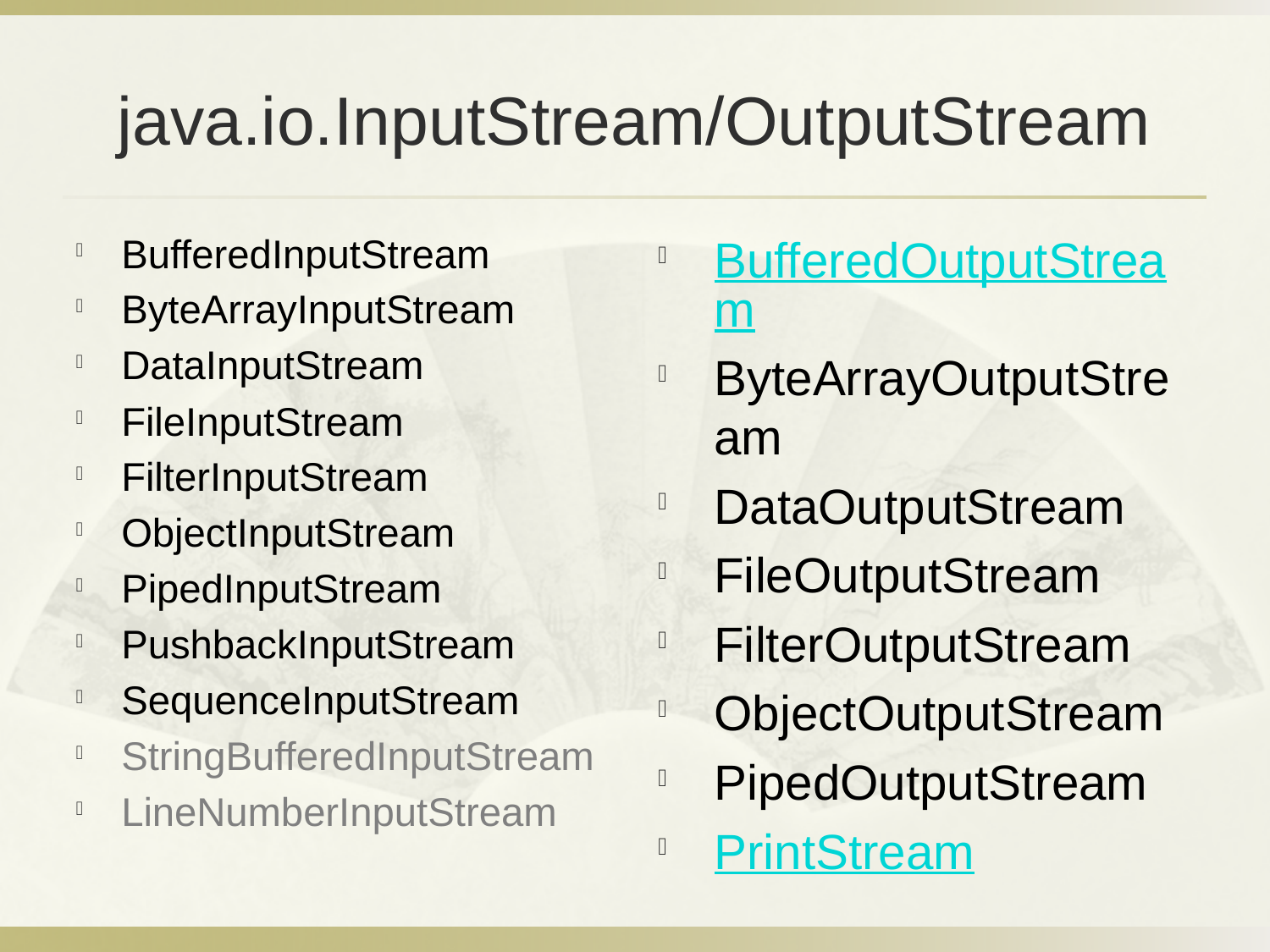

# java.io.InputStream/OutputStream
BufferedInputStream
ByteArrayInputStream
DataInputStream
FileInputStream
FilterInputStream
ObjectInputStream
PipedInputStream
PushbackInputStream
SequenceInputStream
StringBufferedInputStream
LineNumberInputStream

BufferedOutputStream
ByteArrayOutputStream
DataOutputStream
FileOutputStream
FilterOutputStream
ObjectOutputStream
PipedOutputStream
PrintStream